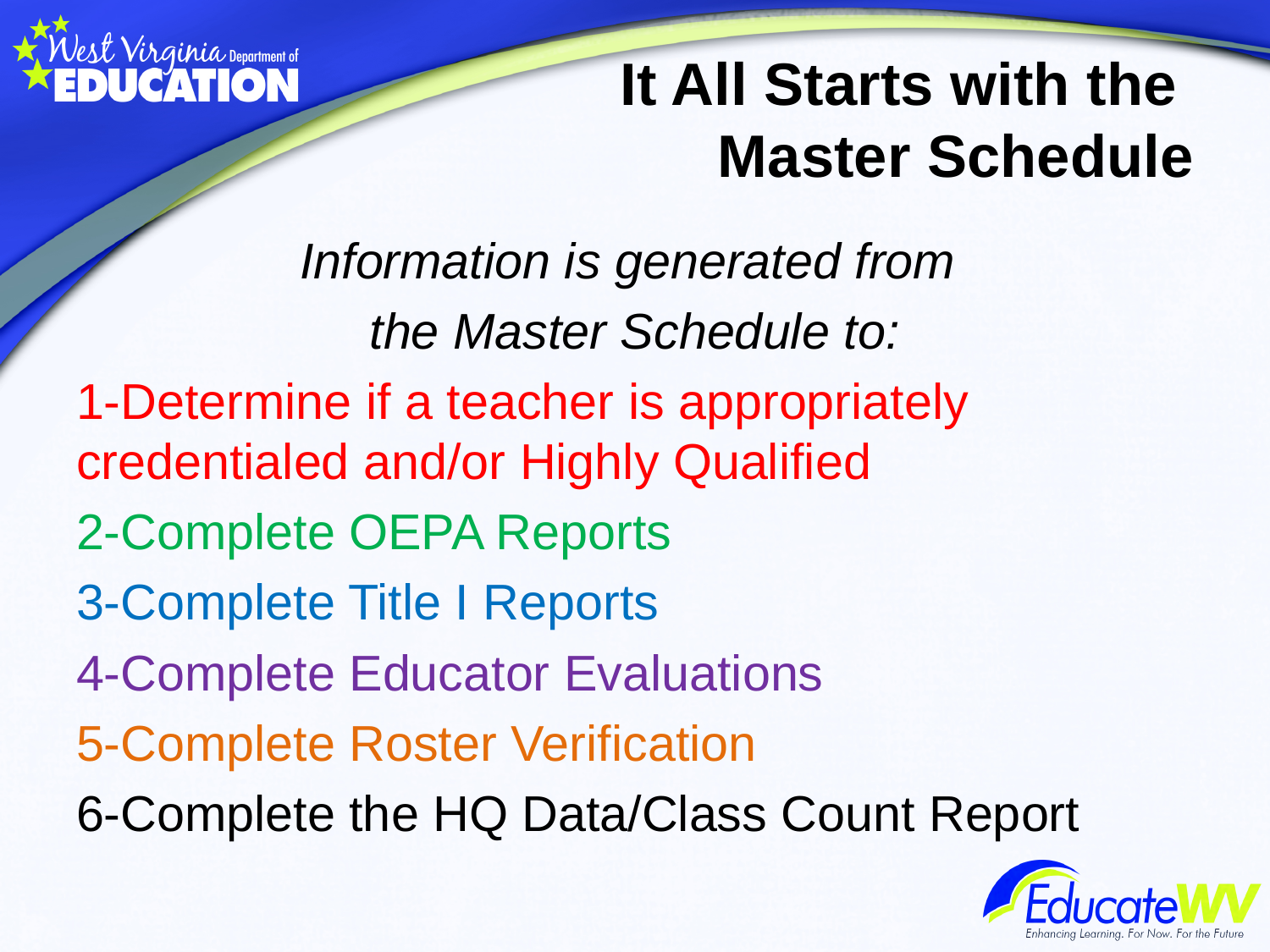

# It All Starts with the Master Schedule
Information is generated from
the Master Schedule to:
1-Determine if a teacher is appropriately credentialed and/or Highly Qualified
2-Complete OEPA Reports
3-Complete Title I Reports
4-Complete Educator Evaluations
5-Complete Roster Verification
6-Complete the HQ Data/Class Count Report